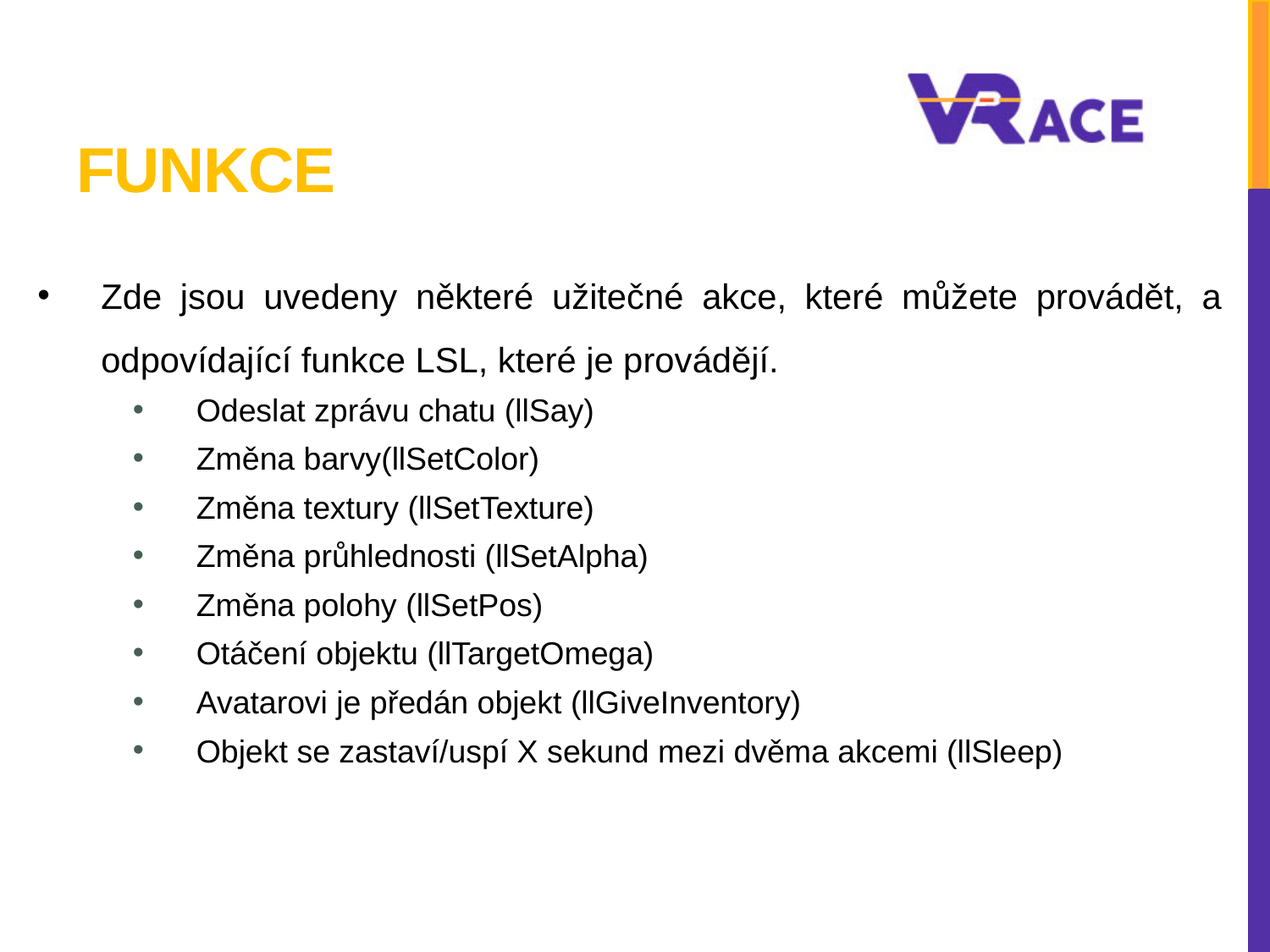

# FUNKCE
Zde jsou uvedeny některé užitečné akce, které můžete provádět, a odpovídající funkce LSL, které je provádějí.
Odeslat zprávu chatu (llSay)
Změna barvy(llSetColor)
Změna textury (llSetTexture)
Změna průhlednosti (llSetAlpha)
Změna polohy (llSetPos)
Otáčení objektu (llTargetOmega)
Avatarovi je předán objekt (llGiveInventory)
Objekt se zastaví/uspí X sekund mezi dvěma akcemi (llSleep)